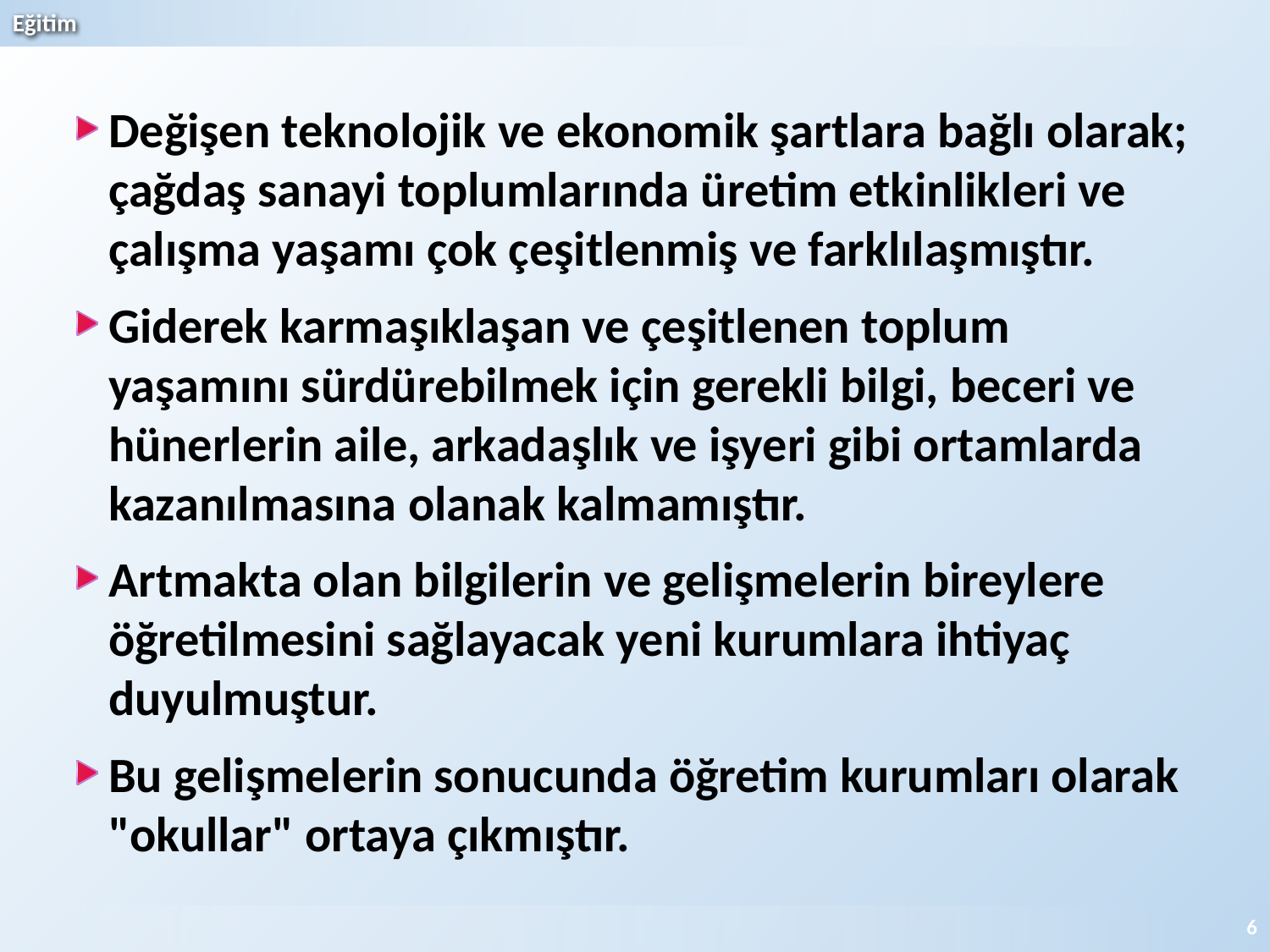

Değişen teknolojik ve ekonomik şartlara bağlı olarak; çağdaş sanayi toplumlarında üretim etkinlikleri ve çalışma yaşamı çok çeşitlenmiş ve farklılaşmıştır.
Giderek karmaşıklaşan ve çeşitlenen toplum yaşamını sürdürebilmek için gerekli bilgi, beceri ve hünerlerin aile, arkadaşlık ve işyeri gibi ortamlarda kazanılmasına olanak kalmamıştır.
Artmakta olan bilgilerin ve gelişmelerin bireylere öğretilmesini sağlayacak yeni kurumlara ihtiyaç duyulmuştur.
Bu gelişmelerin sonucunda öğretim kurumları olarak "okullar" ortaya çıkmıştır.
6